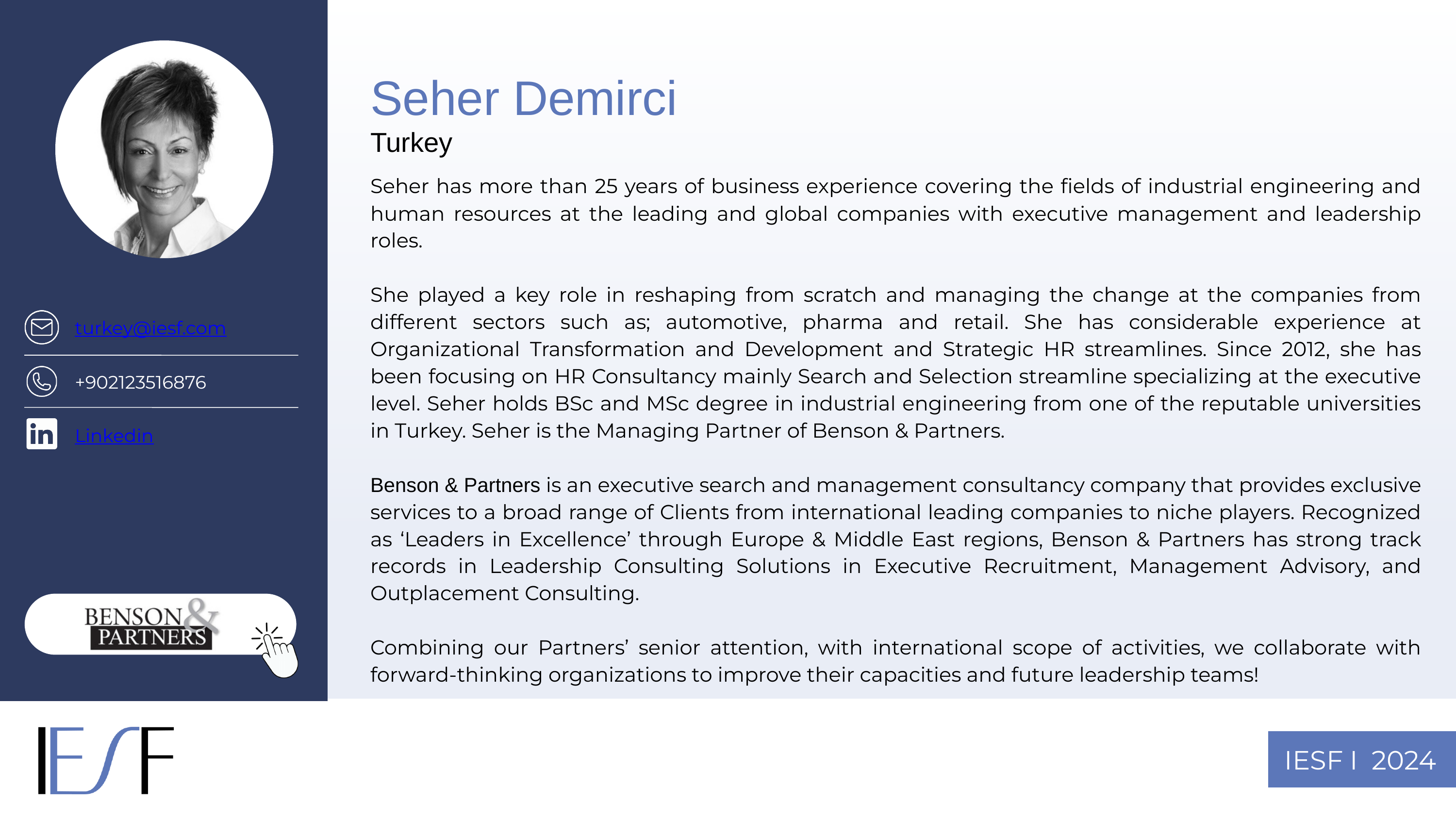

Seher Demirci
Turkey
Seher has more than 25 years of business experience covering the fields of industrial engineering and human resources at the leading and global companies with executive management and leadership roles.

She played a key role in reshaping from scratch and managing the change at the companies from different sectors such as; automotive, pharma and retail. She has considerable experience at Organizational Transformation and Development and Strategic HR streamlines. Since 2012, she has been focusing on HR Consultancy mainly Search and Selection streamline specializing at the executive level. Seher holds BSc and MSc degree in industrial engineering from one of the reputable universities in Turkey. Seher is the Managing Partner of Benson & Partners.

Benson & Partners is an executive search and management consultancy company that provides exclusive services to a broad range of Clients from international leading companies to niche players. Recognized as ‘Leaders in Excellence’ through Europe & Middle East regions, Benson & Partners has strong track records in Leadership Consulting Solutions in Executive Recruitment, Management Advisory, and Outplacement Consulting.

Combining our Partners’ senior attention, with international scope of activities, we collaborate with forward-thinking organizations to improve their capacities and future leadership teams!

turkey@iesf.com

+902123516876

Linkedin

IESF I  2024